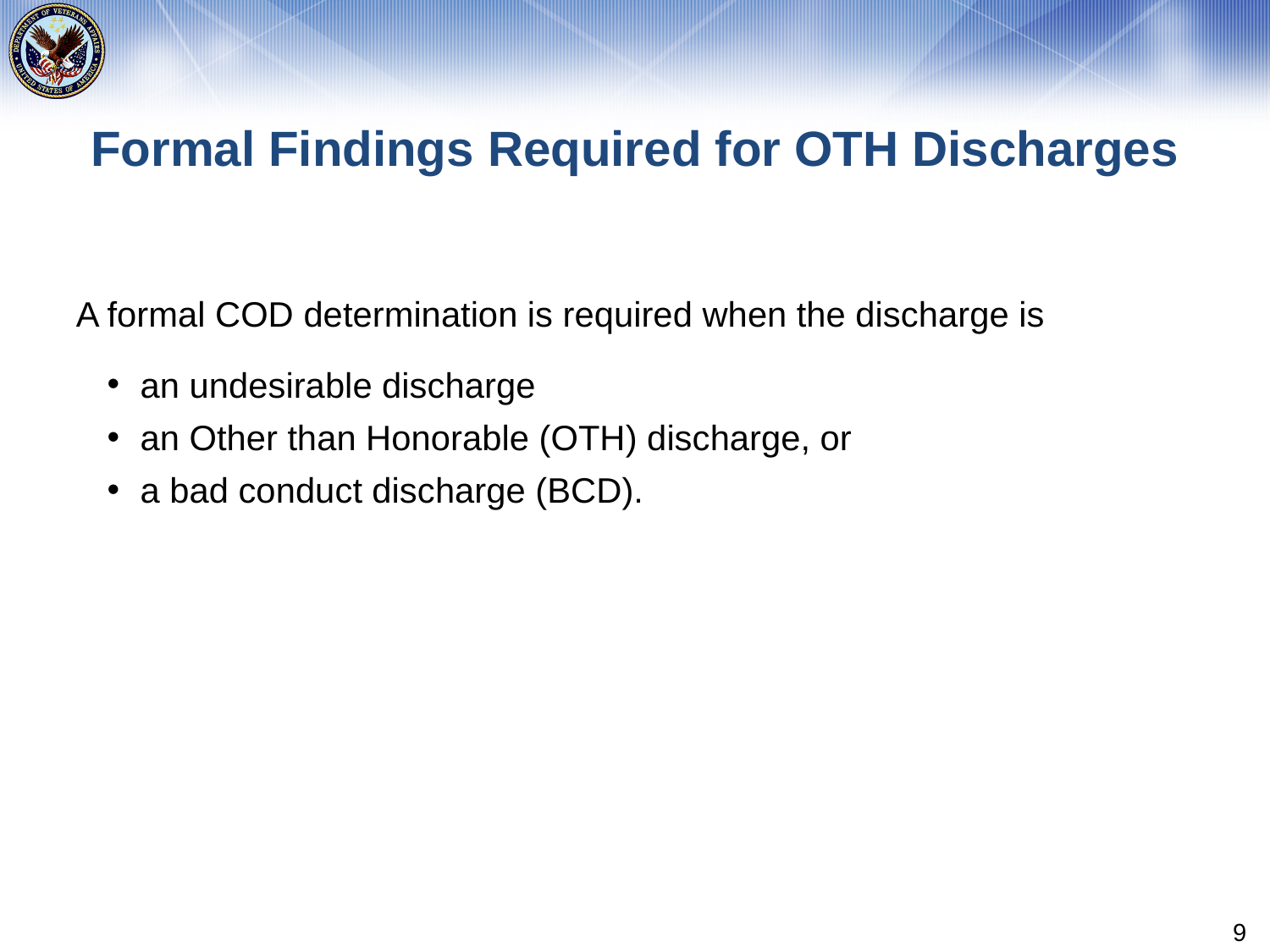

# Formal Findings Required for OTH Discharges
A formal COD determination is required when the discharge is
an undesirable discharge
an Other than Honorable (OTH) discharge, or
a bad conduct discharge (BCD).
9